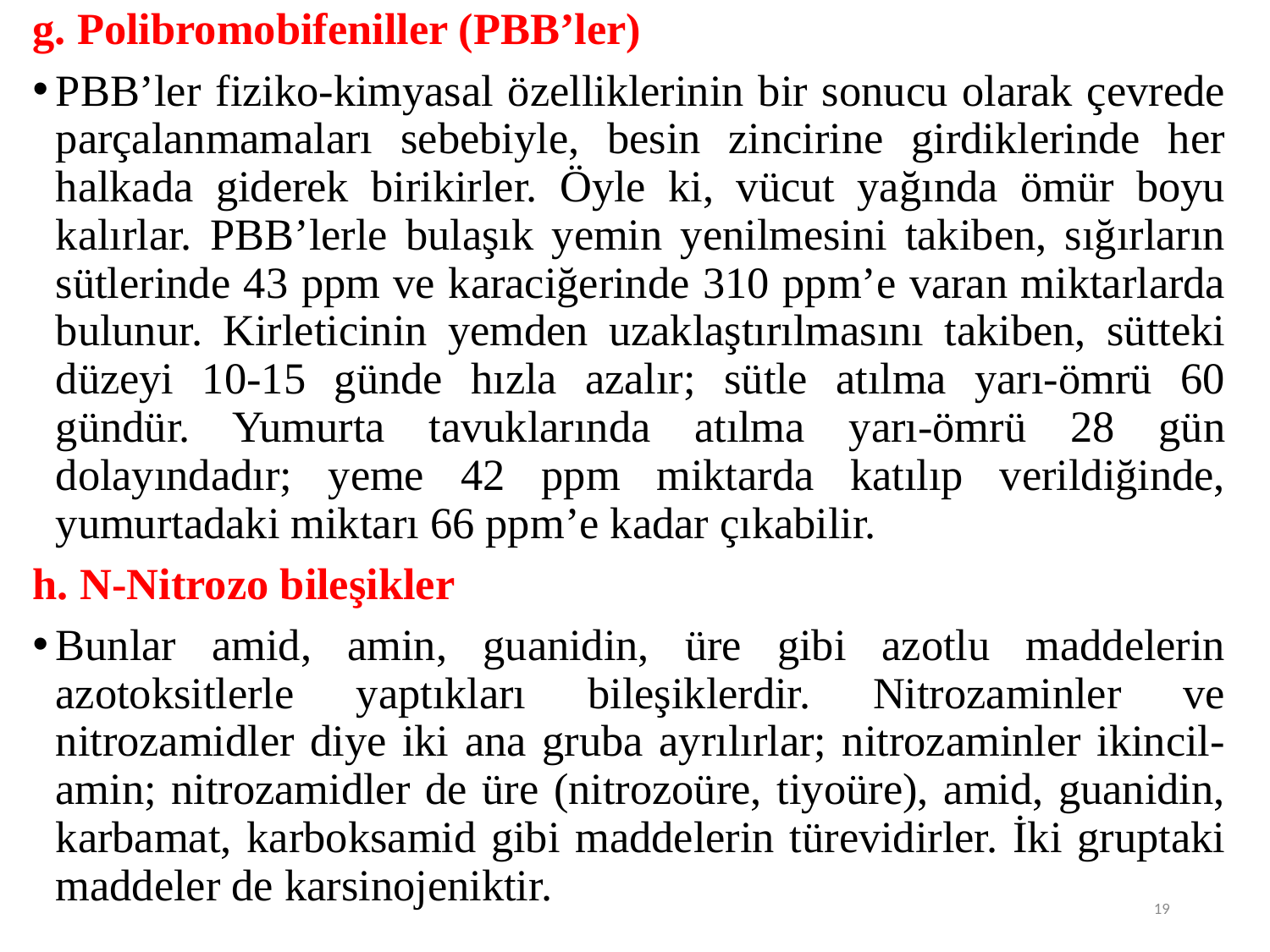

g. Polibromobifeniller (PBB’ler)
PBB’ler fiziko-kimyasal özelliklerinin bir sonucu olarak çevrede parçalanmamaları sebebiyle, besin zincirine girdiklerinde her halkada giderek birikirler. Öyle ki, vücut yağında ömür boyu kalırlar. PBB’lerle bulaşık yemin yenilmesini takiben, sığırların sütlerinde 43 ppm ve karaciğerinde 310 ppm’e varan miktarlarda bulunur. Kirleticinin yemden uzaklaştırılmasını takiben, sütteki düzeyi 10-15 günde hızla azalır; sütle atılma yarı-ömrü 60 gündür. Yumurta tavuklarında atılma yarı-ömrü 28 gün dolayındadır; yeme 42 ppm miktarda katılıp verildiğinde, yumurtadaki miktarı 66 ppm’e kadar çıkabilir.
h. N-Nitrozo bileşikler
Bunlar amid, amin, guanidin, üre gibi azotlu maddelerin azotoksitlerle yaptıkları bileşiklerdir. Nitrozaminler ve nitrozamidler diye iki ana gruba ayrılırlar; nitrozaminler ikincil-amin; nitrozamidler de üre (nitrozoüre, tiyoüre), amid, guanidin, karbamat, karboksamid gibi maddelerin türevidirler. İki gruptaki maddeler de karsinojeniktir.

19